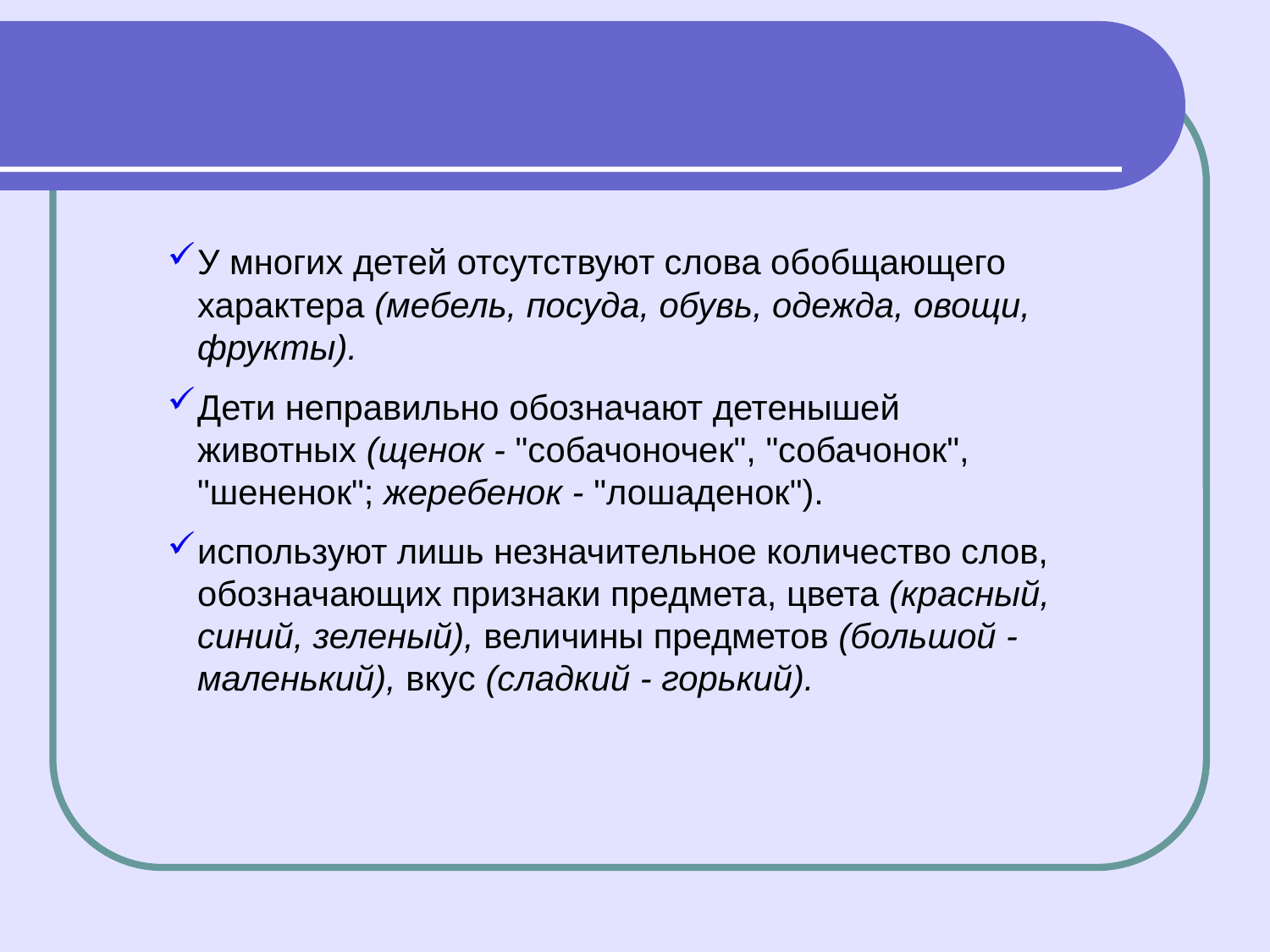

У многих детей отсутствуют слова обобщающего характера (мебель, посуда, обувь, одежда, овощи, фрукты).
Дети неправильно обозначают детенышей животных (ще­нок - "собачоночек", "собачонок", "шененок"; жеребенок - "лошаденок").
используют лишь незначительное количество слов, обозначающих признаки предмета, цвета (красный, синий, зеле­ный), величины предметов (большой - маленький), вкус (сладкий - горький).